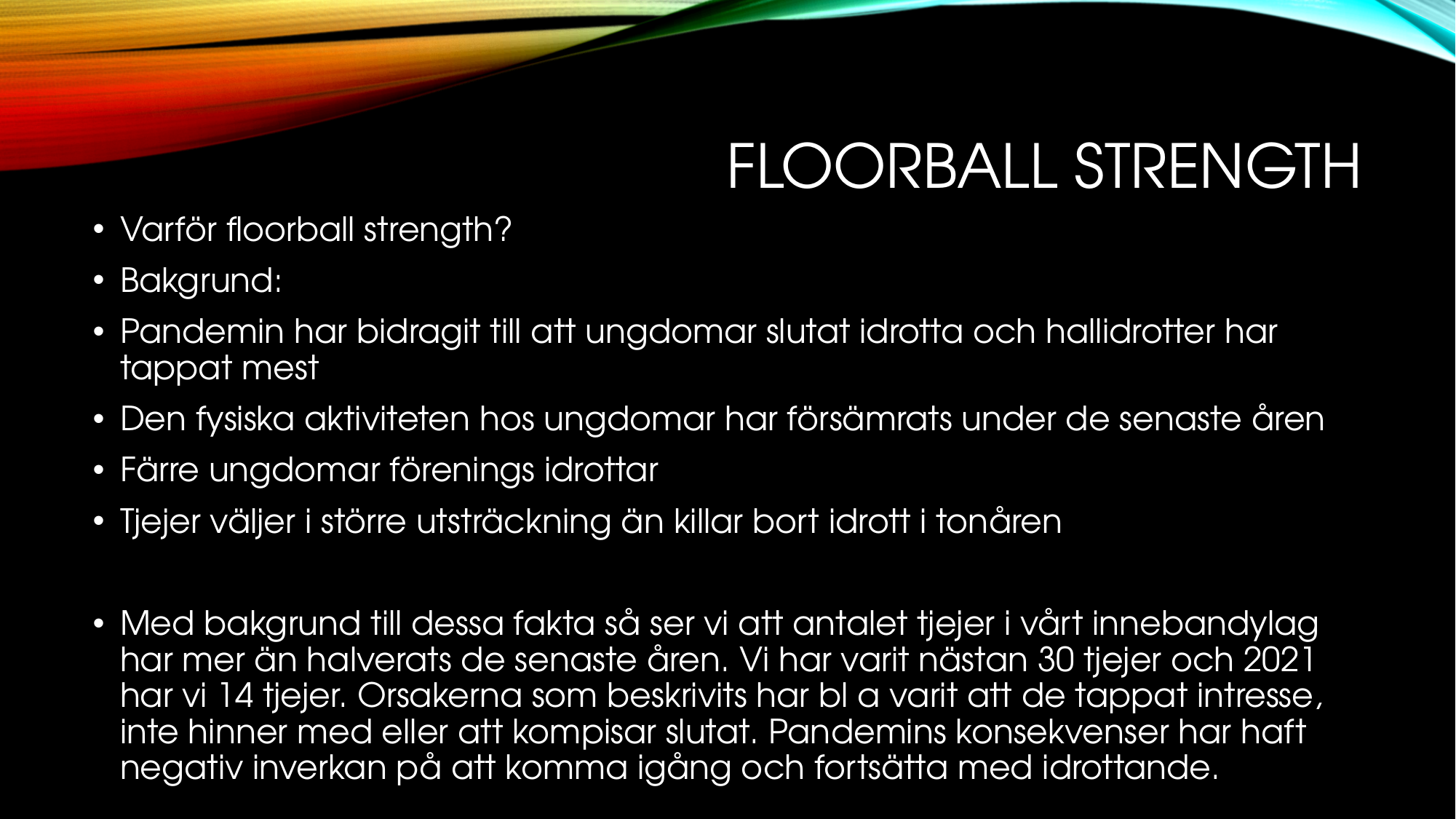

# Floorball strength
Varför floorball strength?
Bakgrund:
Pandemin har bidragit till att ungdomar slutat idrotta och hallidrotter har tappat mest
Den fysiska aktiviteten hos ungdomar har försämrats under de senaste åren
Färre ungdomar förenings idrottar
Tjejer väljer i större utsträckning än killar bort idrott i tonåren

Med bakgrund till dessa fakta så ser vi att antalet tjejer i vårt innebandylag har mer än halverats de senaste åren. Vi har varit nästan 30 tjejer och 2021 har vi 14 tjejer. Orsakerna som beskrivits har bl a varit att de tappat intresse, inte hinner med eller att kompisar slutat. Pandemins konsekvenser har haft negativ inverkan på att komma igång och fortsätta med idrottande.